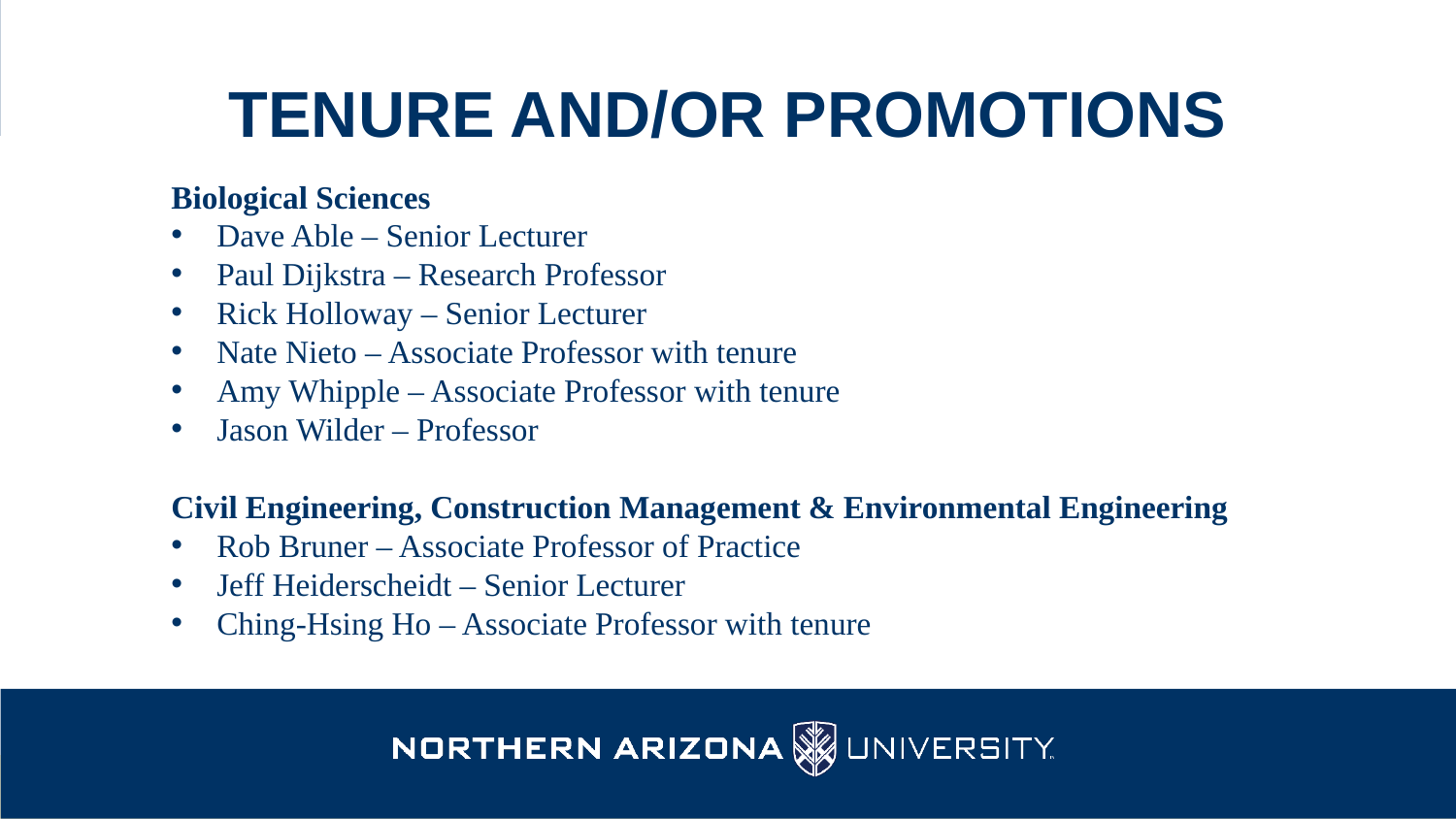

# Tenure and/or promotions
Biological Sciences
Dave Able – Senior Lecturer
Paul Dijkstra – Research Professor
Rick Holloway – Senior Lecturer
Nate Nieto – Associate Professor with tenure
Amy Whipple – Associate Professor with tenure
Jason Wilder – Professor

Civil Engineering, Construction Management & Environmental Engineering
Rob Bruner – Associate Professor of Practice
Jeff Heiderscheidt – Senior Lecturer
Ching-Hsing Ho – Associate Professor with tenure